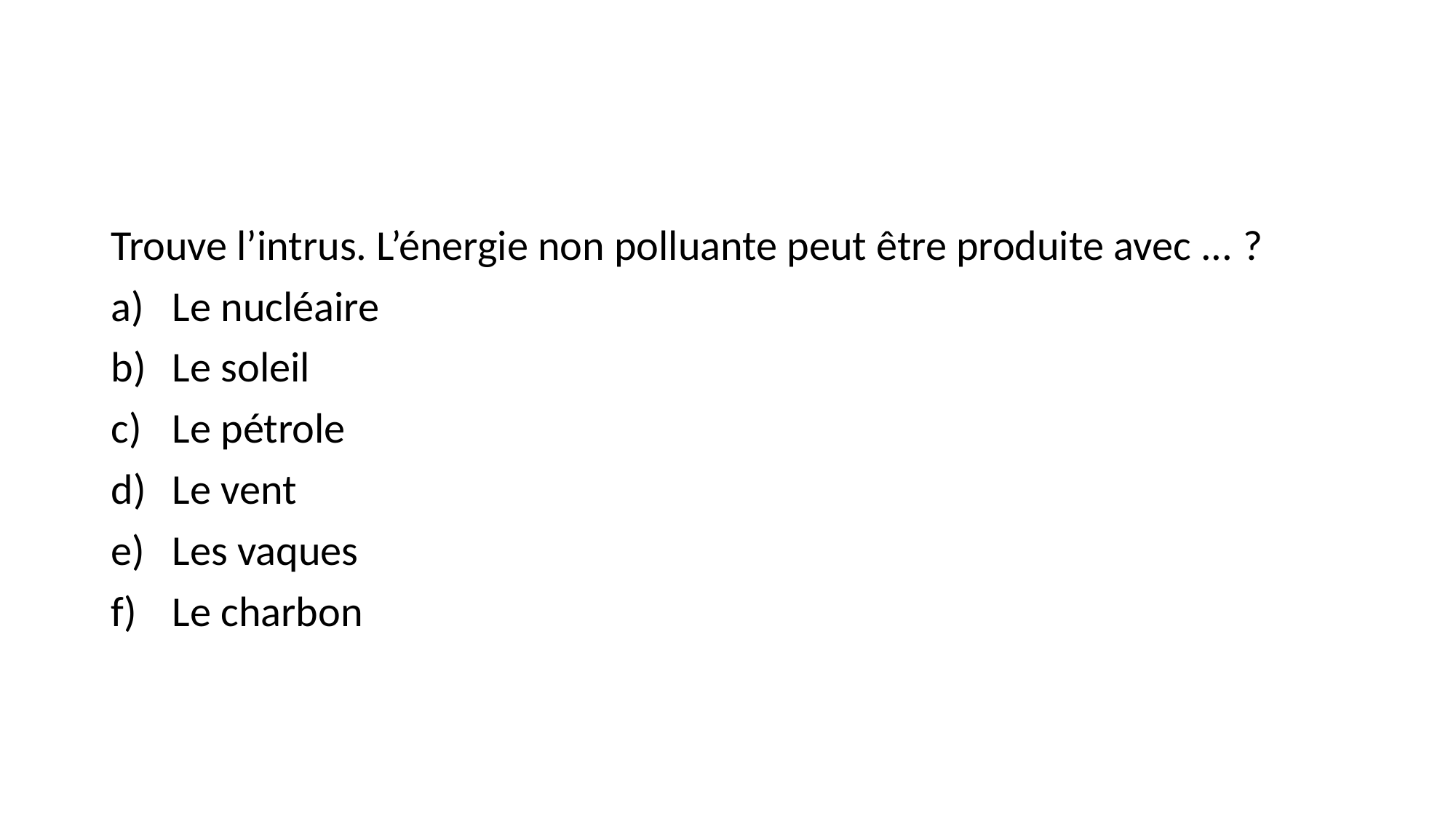

#
Trouve l’intrus. L’énergie non polluante peut être produite avec ... ?
Le nucléaire
Le soleil
Le pétrole
Le vent
Les vaques
Le charbon